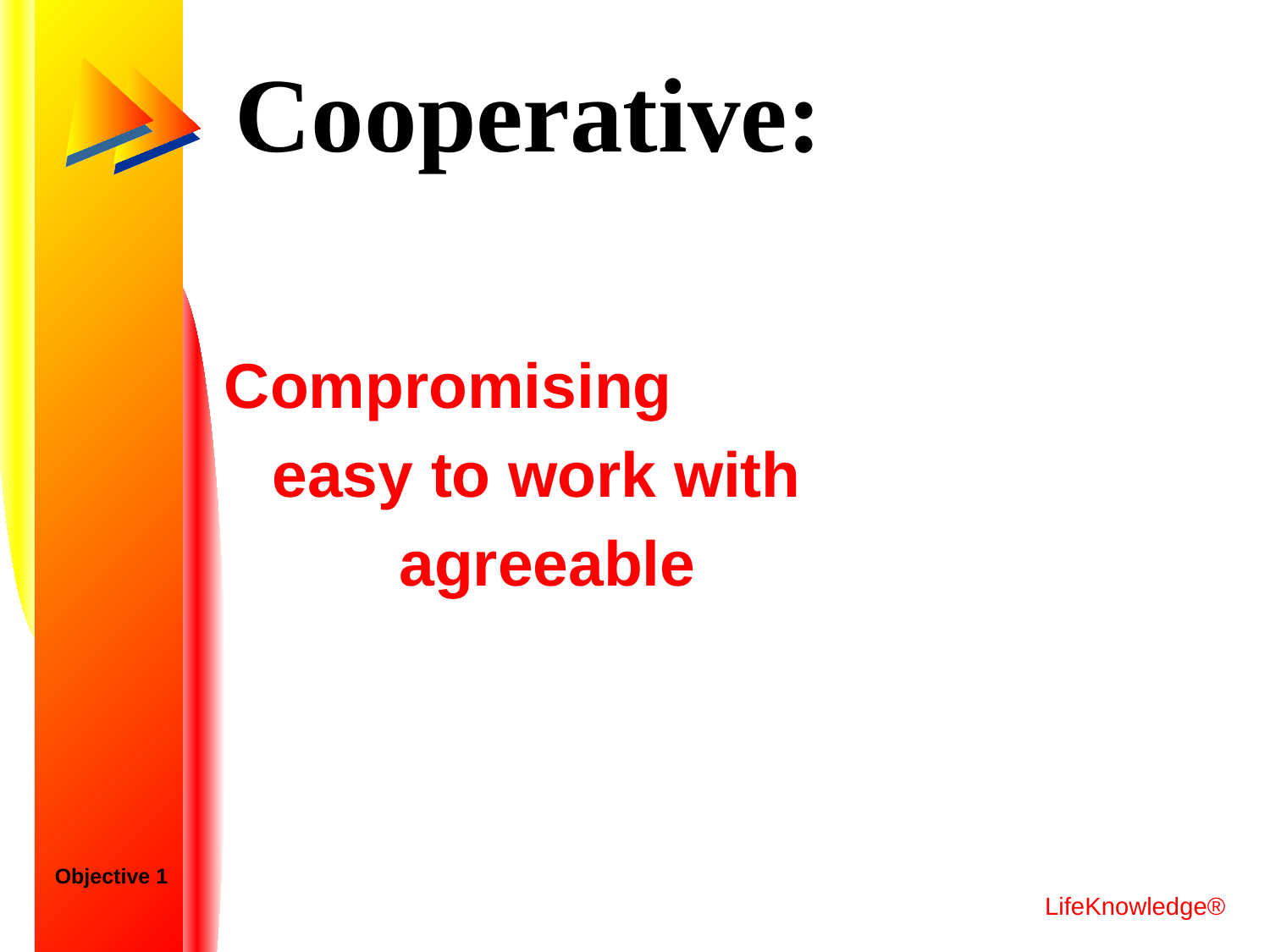

# Cooperative:
Compromising
 	easy to work with
  		agreeable
Objective 1

LifeKnowledge®